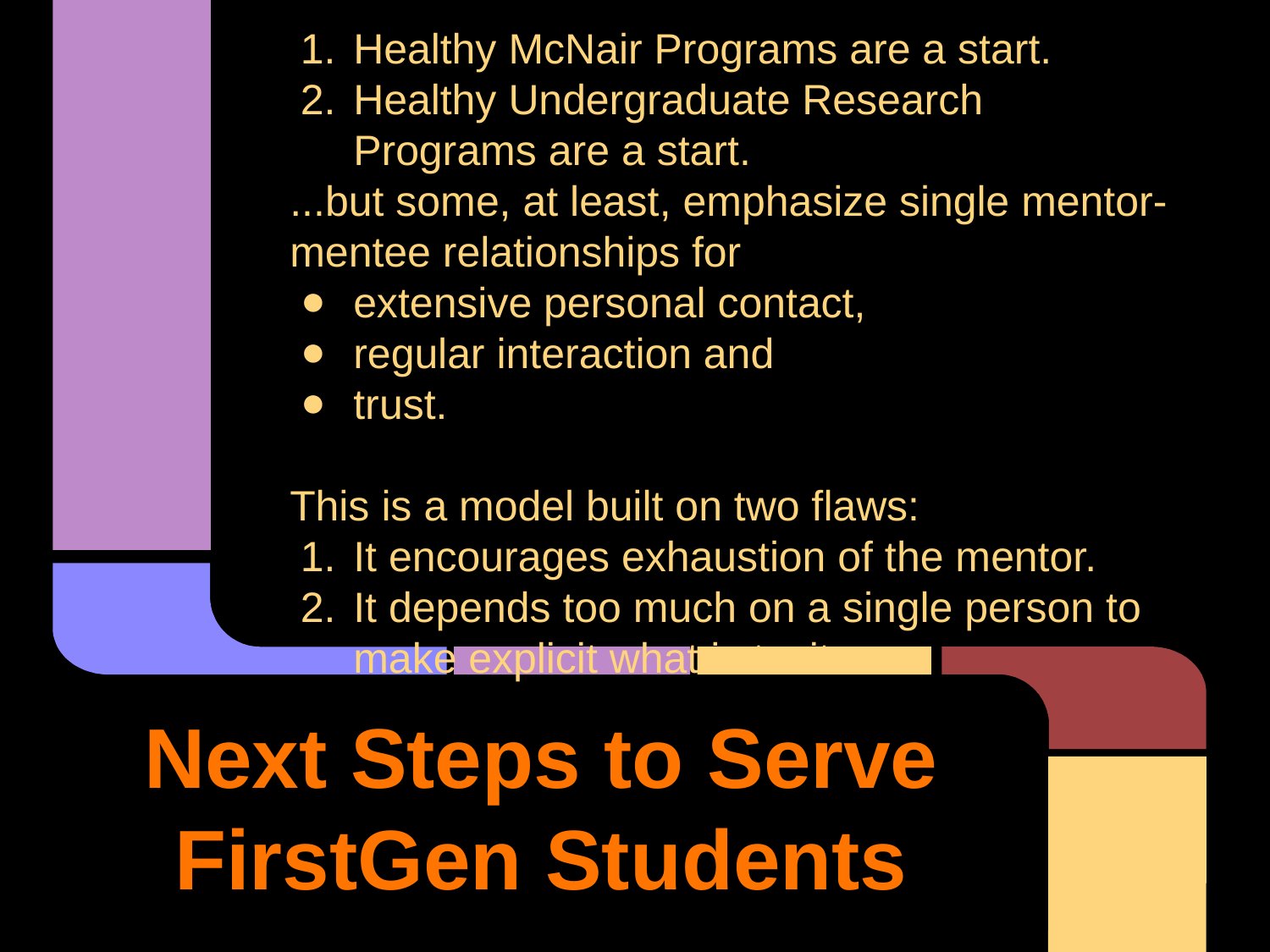

Healthy McNair Programs are a start.
Healthy Undergraduate Research Programs are a start.
...but some, at least, emphasize single mentor-mentee relationships for
extensive personal contact,
regular interaction and
trust.

This is a model built on two flaws:
It encourages exhaustion of the mentor.
It depends too much on a single person to make explicit what is tacit.
# Next Steps to Serve FirstGen Students